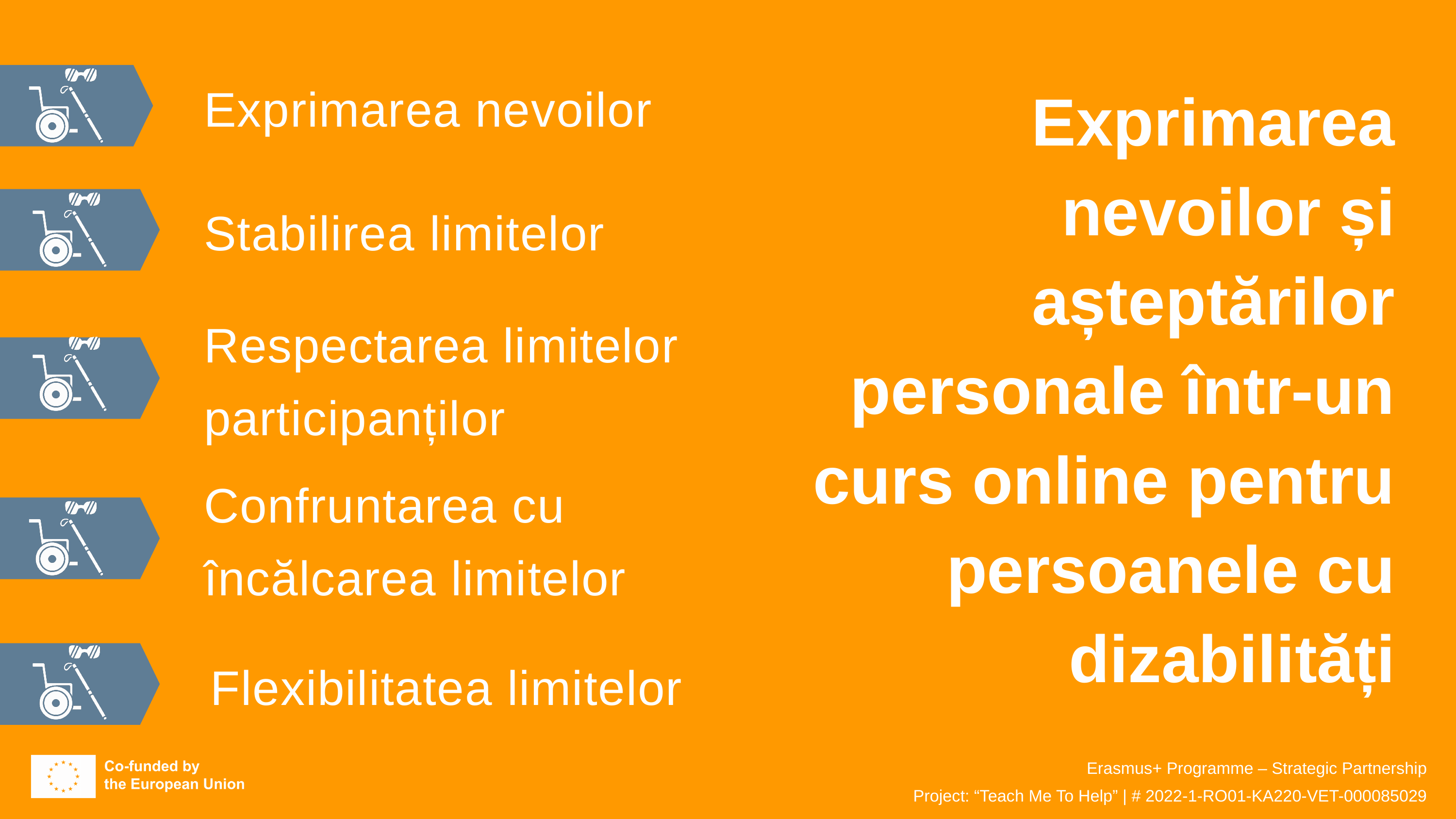

Exprimarea nevoilor

Exprimarea nevoilor și așteptărilor personale într-un curs online pentru persoanele cu dizabilități
Stabilirea limitelor

Respectarea limitelor participanților

Confruntarea cu încălcarea limitelor

Flexibilitatea limitelor

Erasmus+ Programme – Strategic Partnership
Project: “Teach Me To Help” | # 2022-1-RO01-KA220-VET-000085029